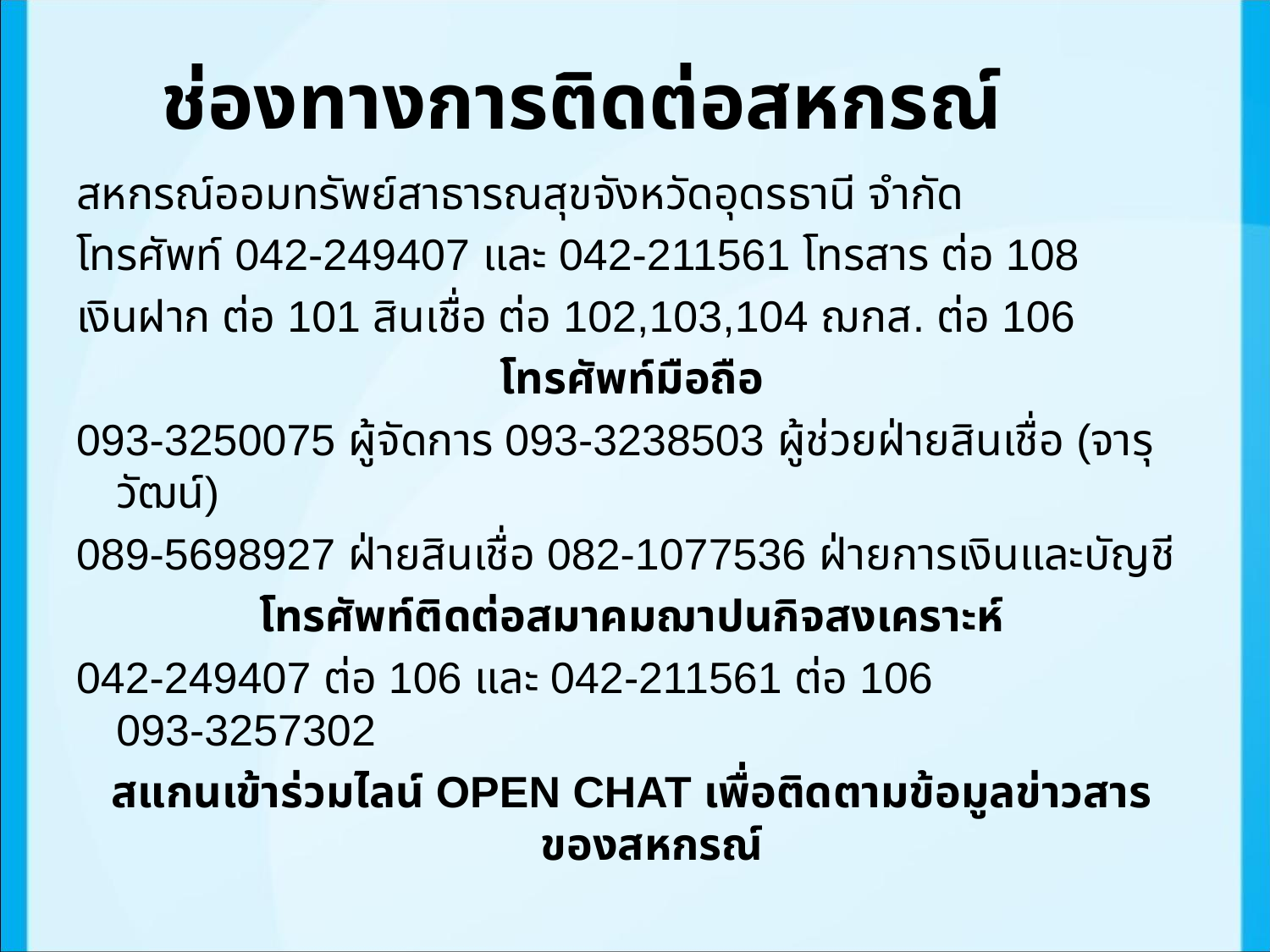

# ช่องทางการติดต่อสหกรณ์
สหกรณ์ออมทรัพย์สาธารณสุขจังหวัดอุดรธานี จำกัด
โทรศัพท์ 042-249407 และ 042-211561 โทรสาร ต่อ 108
เงินฝาก ต่อ 101 สินเชื่อ ต่อ 102,103,104 ฌกส. ต่อ 106
โทรศัพท์มือถือ
093-3250075 ผู้จัดการ 093-3238503 ผู้ช่วยฝ่ายสินเชื่อ (จารุวัฒน์)
089-5698927 ฝ่ายสินเชื่อ 082-1077536 ฝ่ายการเงินและบัญชี
โทรศัพท์ติดต่อสมาคมฌาปนกิจสงเคราะห์
042-249407 ต่อ 106 และ 042-211561 ต่อ 106
093-3257302
สแกนเข้าร่วมไลน์ OPEN CHAT เพื่อติดตามข้อมูลข่าวสารของสหกรณ์